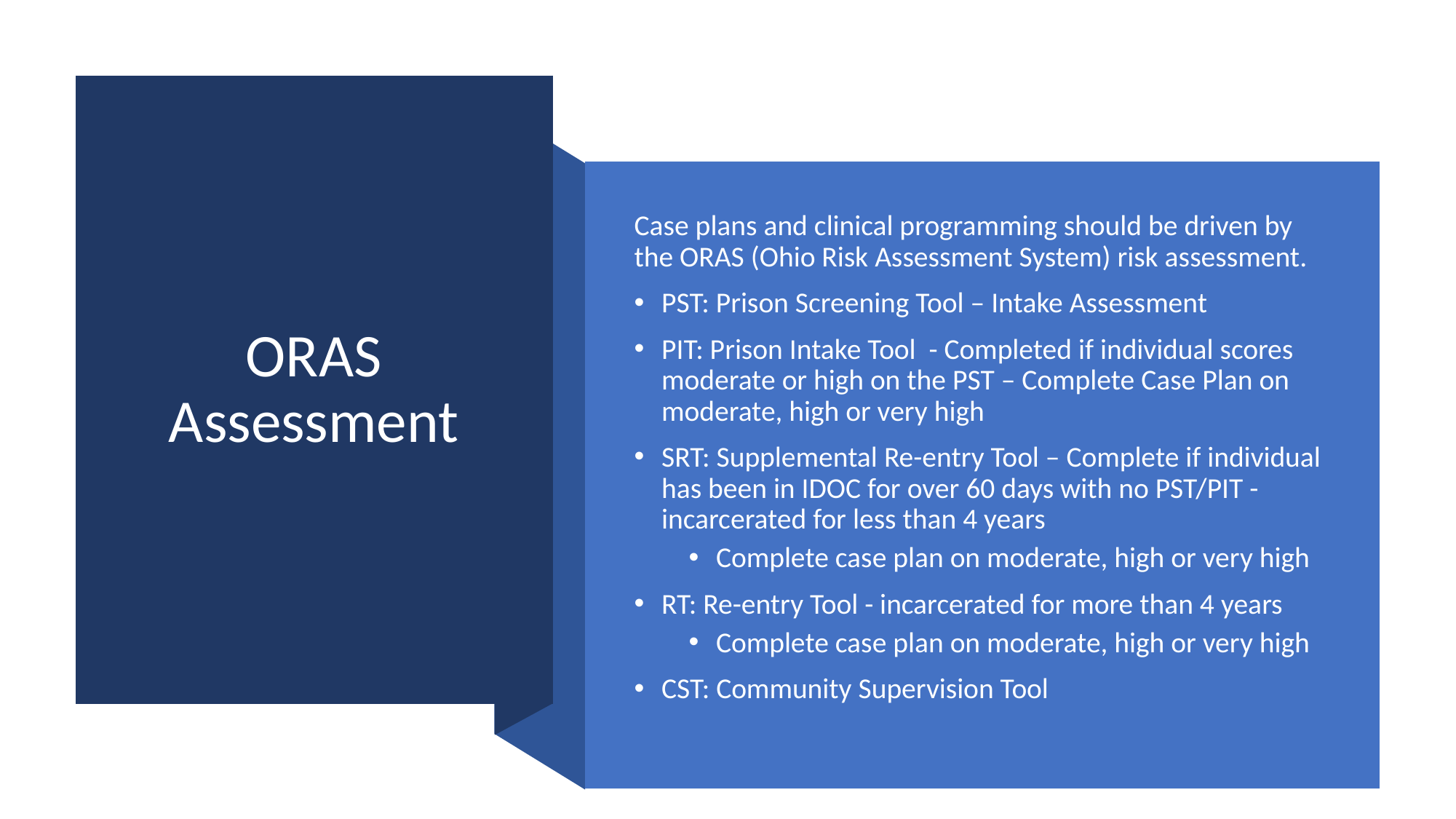

# ORAS Assessment

Case plans and clinical programming should be driven by the ORAS (Ohio Risk Assessment System) risk assessment.
PST: Prison Screening Tool – Intake Assessment
PIT: Prison Intake Tool  - Completed if individual scores moderate or high on the PST – Complete Case Plan on moderate, high or very high
SRT: Supplemental Re-entry Tool – Complete if individual has been in IDOC for over 60 days with no PST/PIT - incarcerated for less than 4 years
Complete case plan on moderate, high or very high
RT: Re-entry Tool - incarcerated for more than 4 years
Complete case plan on moderate, high or very high
CST: Community Supervision Tool